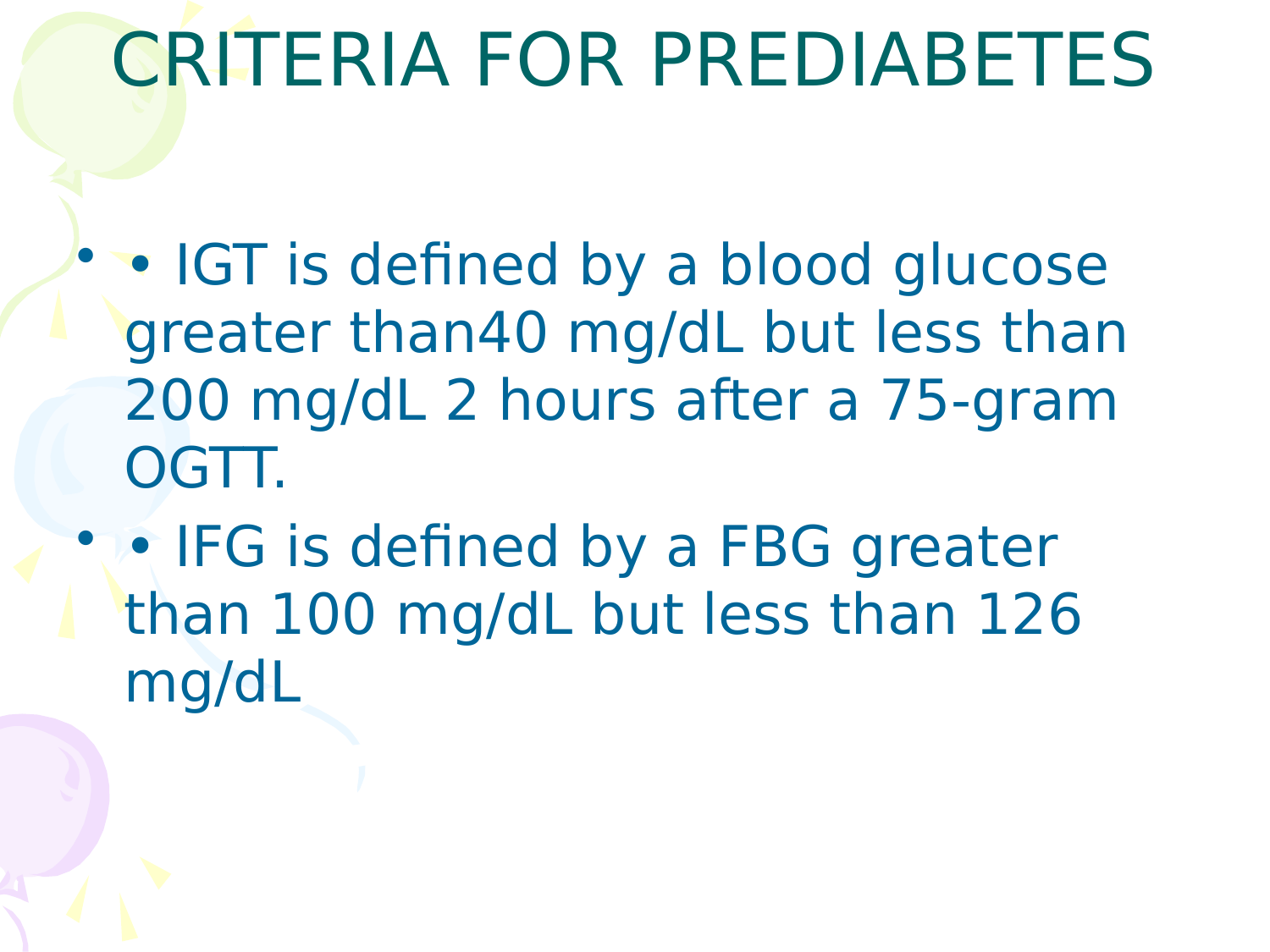

# CRITERIA FOR PREDIABETES
• IGT is defined by a blood glucose greater than40 mg/dL but less than 200 mg/dL 2 hours after a 75-gram OGTT.
• IFG is defined by a FBG greater than 100 mg/dL but less than 126 mg/dL